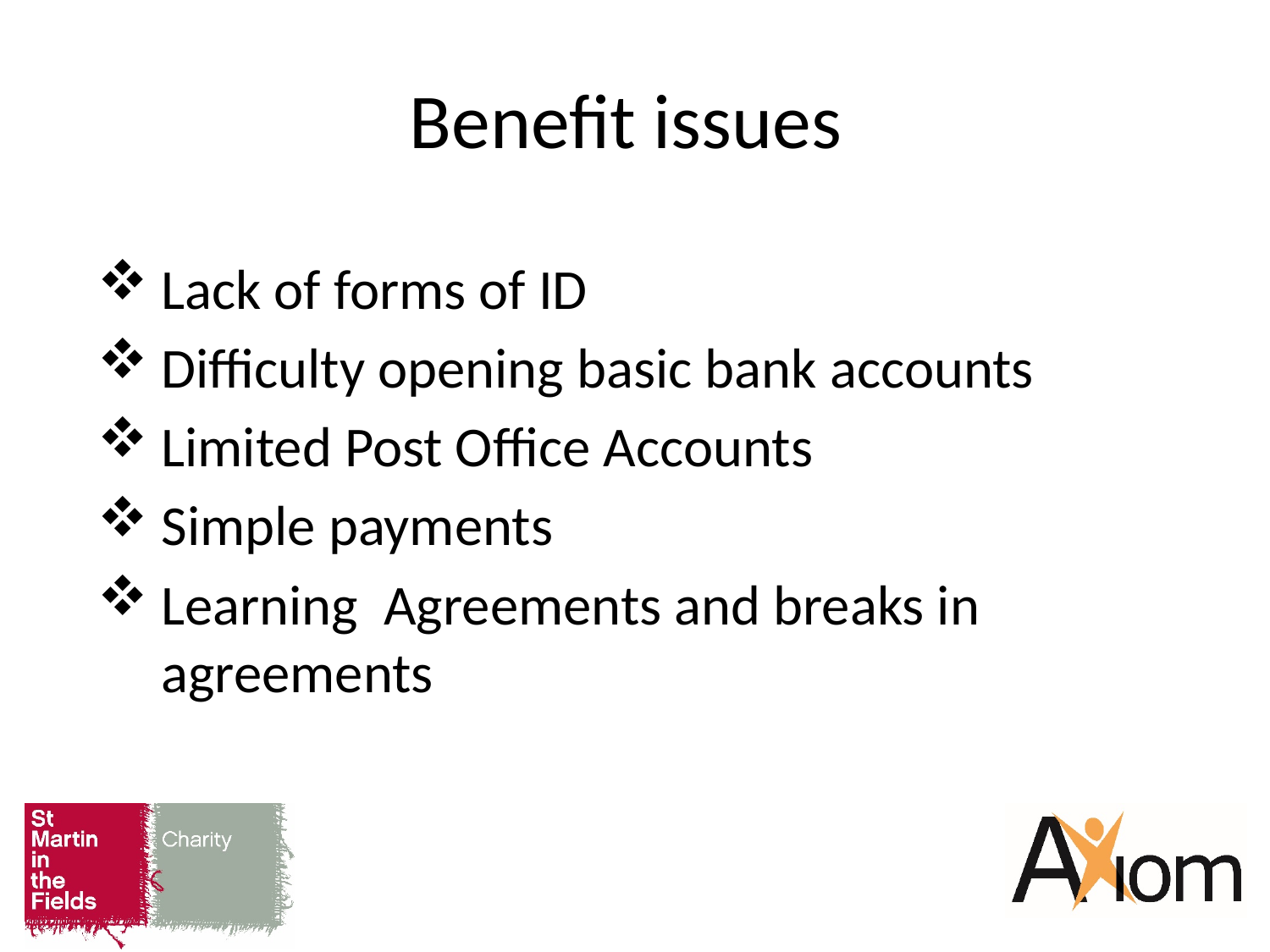

# Benefit issues
Lack of forms of ID
Difficulty opening basic bank accounts
Limited Post Office Accounts
Simple payments
Learning  Agreements and breaks in agreements